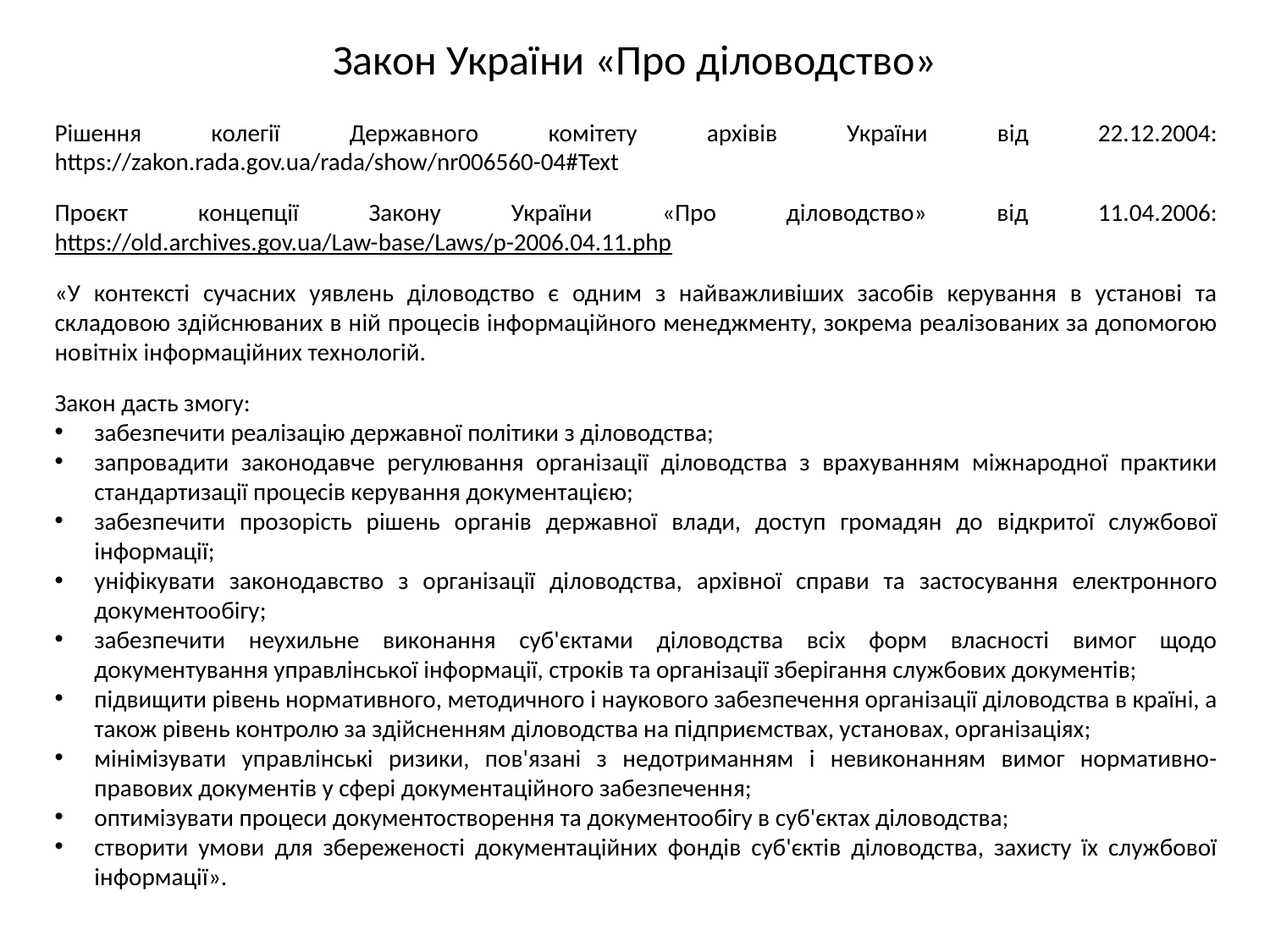

Закон України «Про діловодство»
Рішення колегії Державного комітету архівів України від 22.12.2004: https://zakon.rada.gov.ua/rada/show/nr006560-04#Text
Проєкт концепції Закону України «Про діловодство» від 11.04.2006: https://old.archives.gov.ua/Law-base/Laws/p-2006.04.11.php
«У контексті сучасних уявлень діловодство є одним з найважливіших засобів керування в установі та складовою здійснюваних в ній процесів інформаційного менеджменту, зокрема реалізованих за допомогою новітніх інформаційних технологій.
Закон дасть змогу:
забезпечити реалізацію державної політики з діловодства;
запровадити законодавче регулювання організації діловодства з врахуванням міжнародної практики стандартизації процесів керування документацією;
забезпечити прозорість рішень органів державної влади, доступ громадян до відкритої службової інформації;
уніфікувати законодавство з організації діловодства, архівної справи та застосування електронного документообігу;
забезпечити неухильне виконання суб'єктами діловодства всіх форм власності вимог щодо документування управлінської інформації, строків та організації зберігання службових документів;
підвищити рівень нормативного, методичного і наукового забезпечення організації діловодства в країні, а також рівень контролю за здійсненням діловодства на підприємствах, установах, організаціях;
мінімізувати управлінські ризики, пов'язані з недотриманням і невиконанням вимог нормативно-правових документів у сфері документаційного забезпечення;
оптимізувати процеси документостворення та документообігу в суб'єктах діловодства;
створити умови для збереженості документаційних фондів суб'єктів діловодства, захисту їх службової інформації».